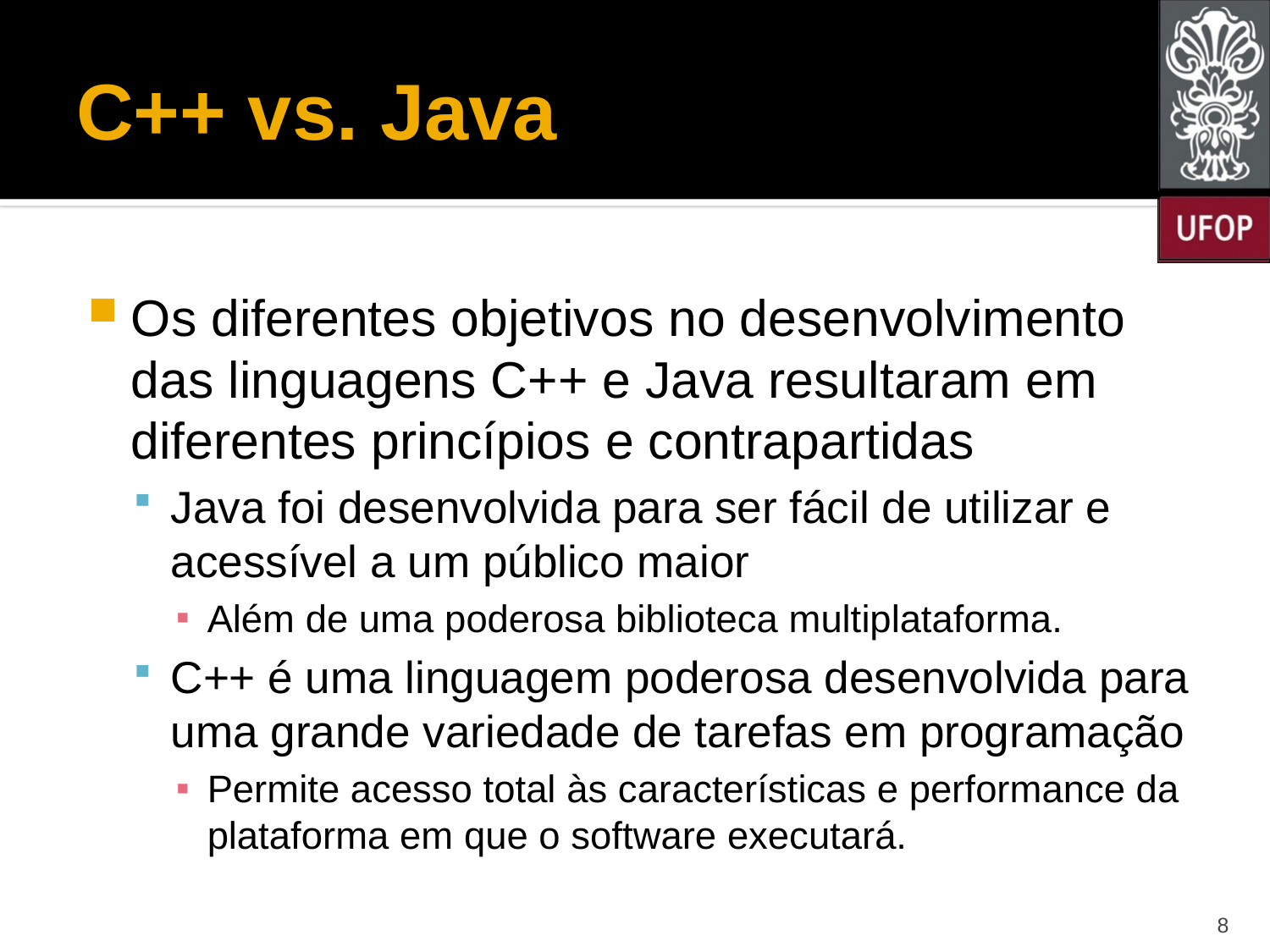

# C++ vs. Java
Os diferentes objetivos no desenvolvimento das linguagens C++ e Java resultaram em diferentes princípios e contrapartidas
Java foi desenvolvida para ser fácil de utilizar e acessível a um público maior
Além de uma poderosa biblioteca multiplataforma.
C++ é uma linguagem poderosa desenvolvida para uma grande variedade de tarefas em programação
Permite acesso total às características e performance da plataforma em que o software executará.
8